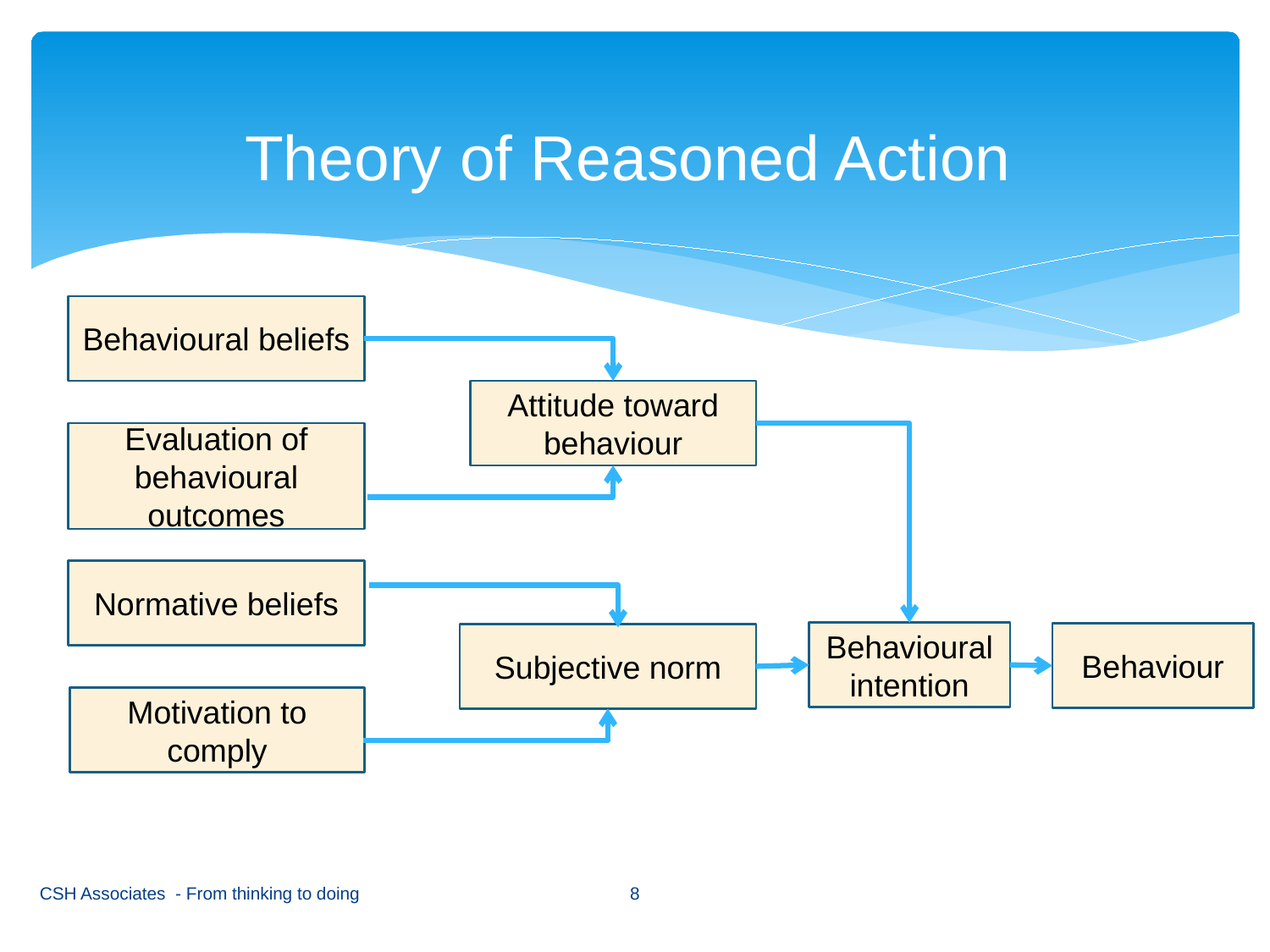

# Theory of Reasoned Action
Behavioural beliefs

Attitude toward behaviour
Evaluation of behavioural outcomes
Normative beliefs
Behavioural intention
Behaviour
Subjective norm
Motivation to comply
8
CSH Associates  - From thinking to doing